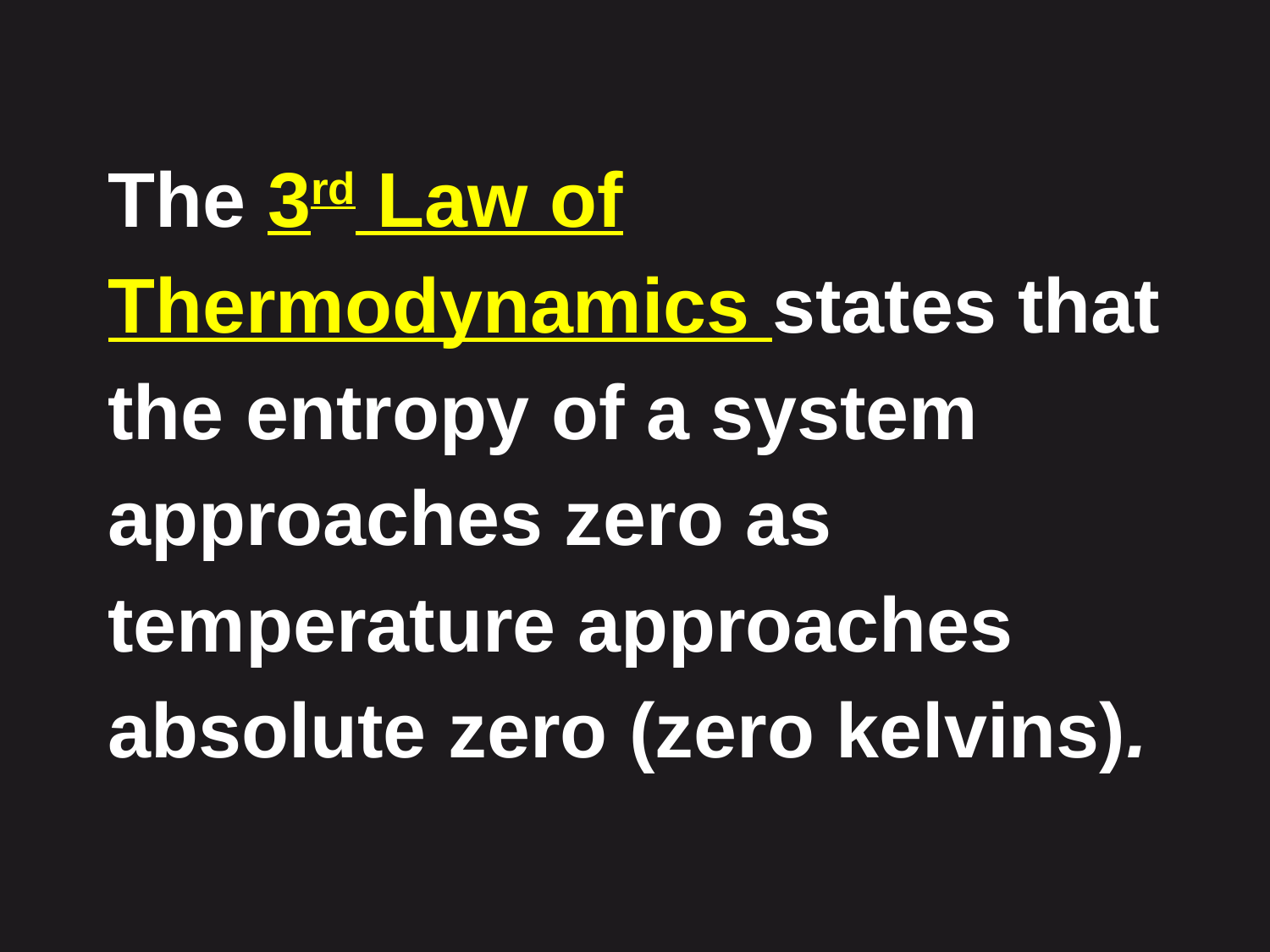

The 3rd Law of Thermodynamics states that the entropy of a system approaches zero as temperature approaches absolute zero (zero kelvins).